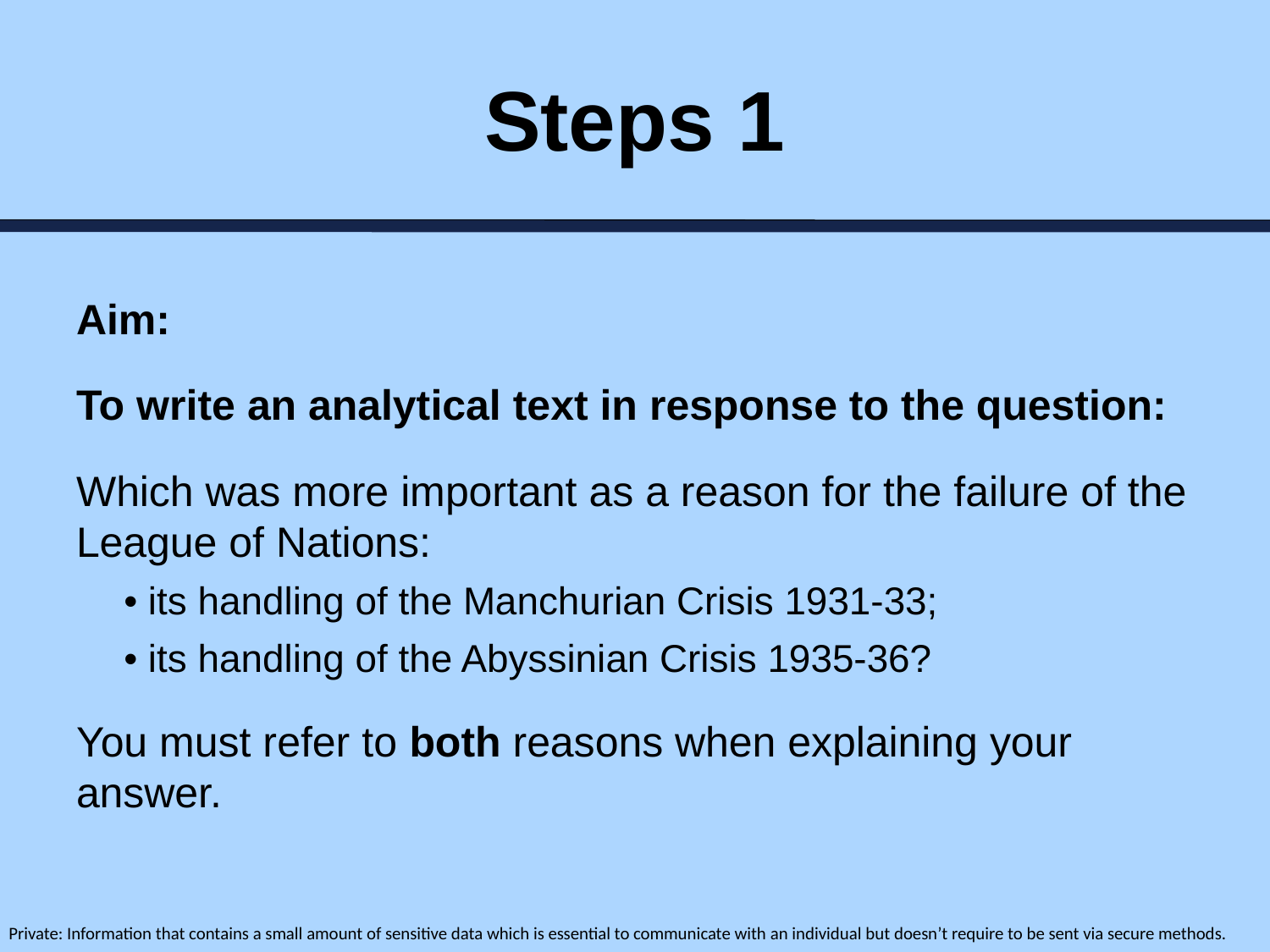

# Steps 1
Aim:
To write an analytical text in response to the question:
Which was more important as a reason for the failure of the League of Nations:
• its handling of the Manchurian Crisis 1931-33;
• its handling of the Abyssinian Crisis 1935-36?
You must refer to both reasons when explaining your answer.